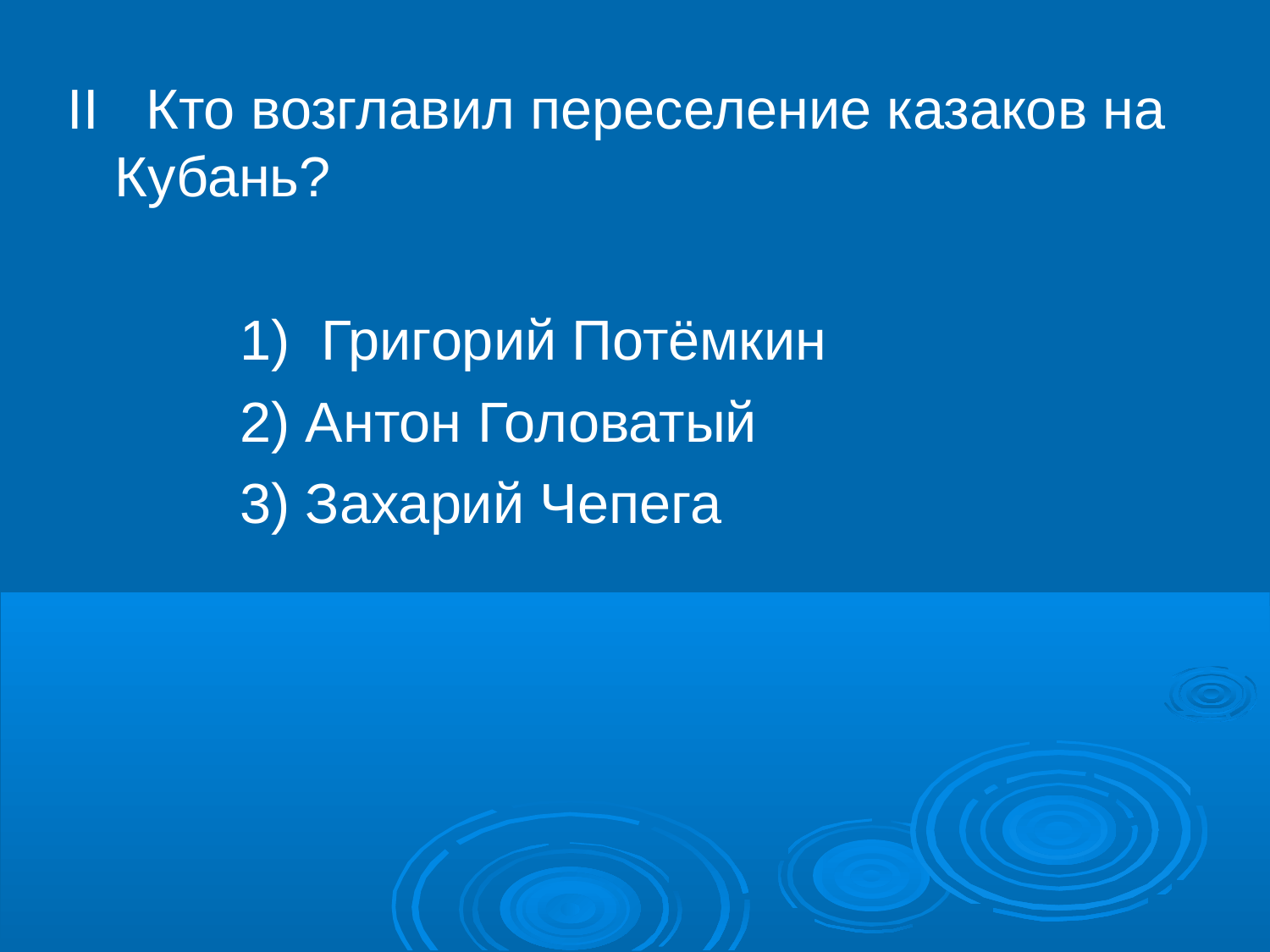

II   Кто возглавил переселение казаков на Кубань?

           1)  Григорий Потёмкин
           2) Антон Головатый
           3) Захарий Чепега